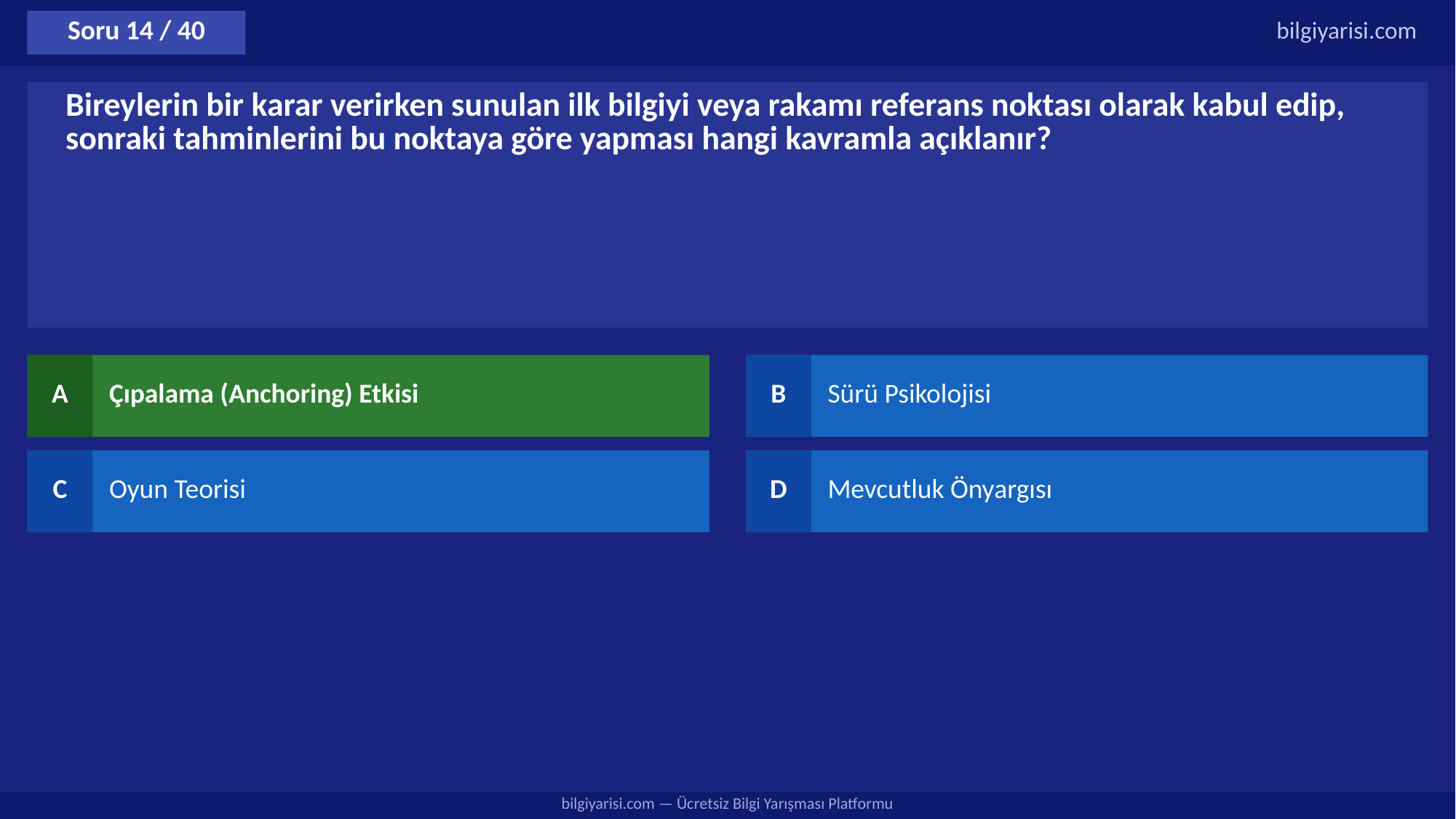

Soru 14 / 40
bilgiyarisi.com

Bireylerin bir karar verirken sunulan ilk bilgiyi veya rakamı referans noktası olarak kabul edip, sonraki tahminlerini bu noktaya göre yapması hangi kavramla açıklanır?

A
Çıpalama (Anchoring) Etkisi

B
Sürü Psikolojisi

C
Oyun Teorisi

D
Mevcutluk Önyargısı
bilgiyarisi.com — Ücretsiz Bilgi Yarışması Platformu